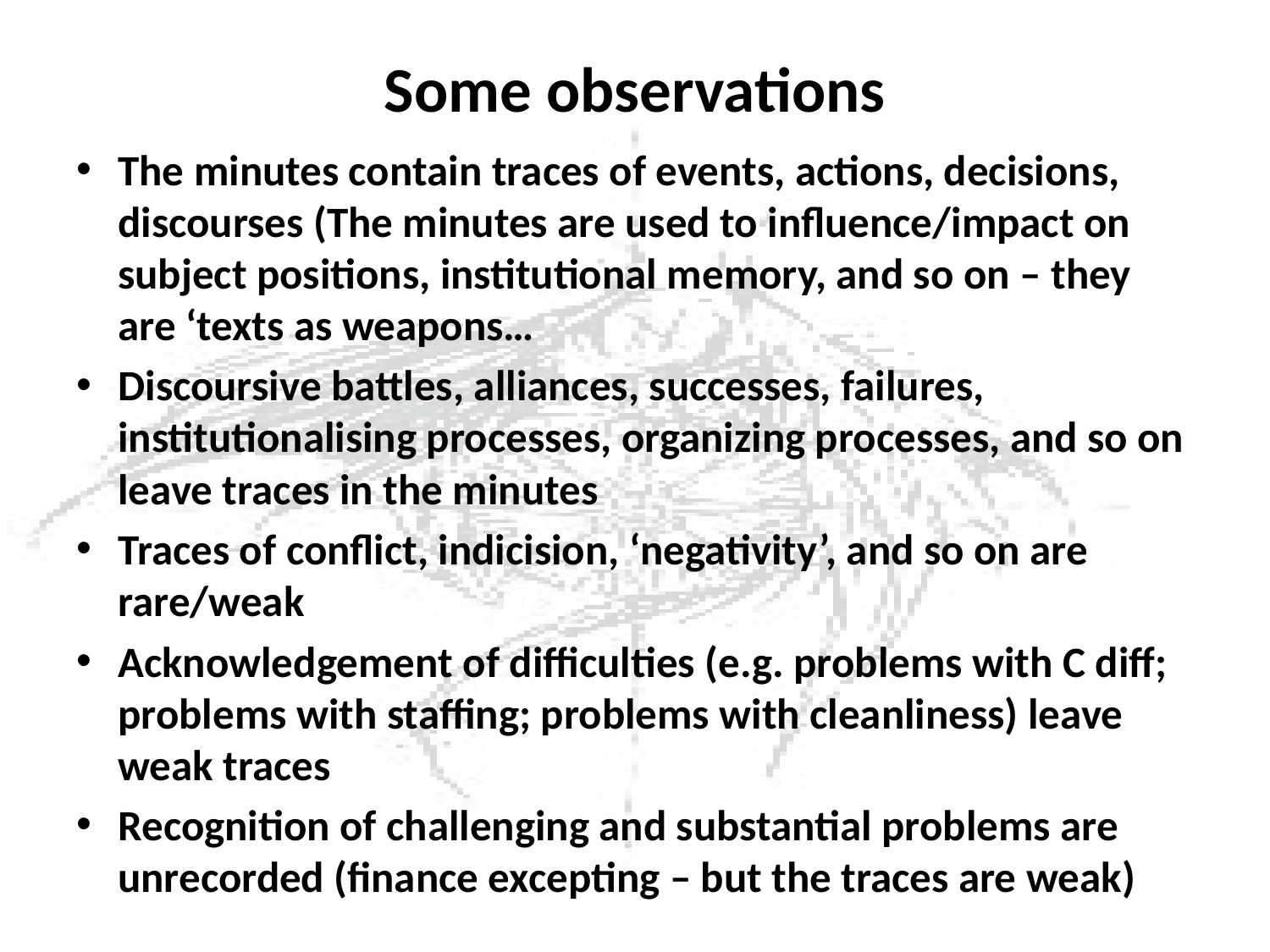

# Some observations
The minutes contain traces of events, actions, decisions, discourses (The minutes are used to influence/impact on subject positions, institutional memory, and so on – they are ‘texts as weapons…
Discoursive battles, alliances, successes, failures, institutionalising processes, organizing processes, and so on leave traces in the minutes
Traces of conflict, indicision, ‘negativity’, and so on are rare/weak
Acknowledgement of difficulties (e.g. problems with C diff; problems with staffing; problems with cleanliness) leave weak traces
Recognition of challenging and substantial problems are unrecorded (finance excepting – but the traces are weak)